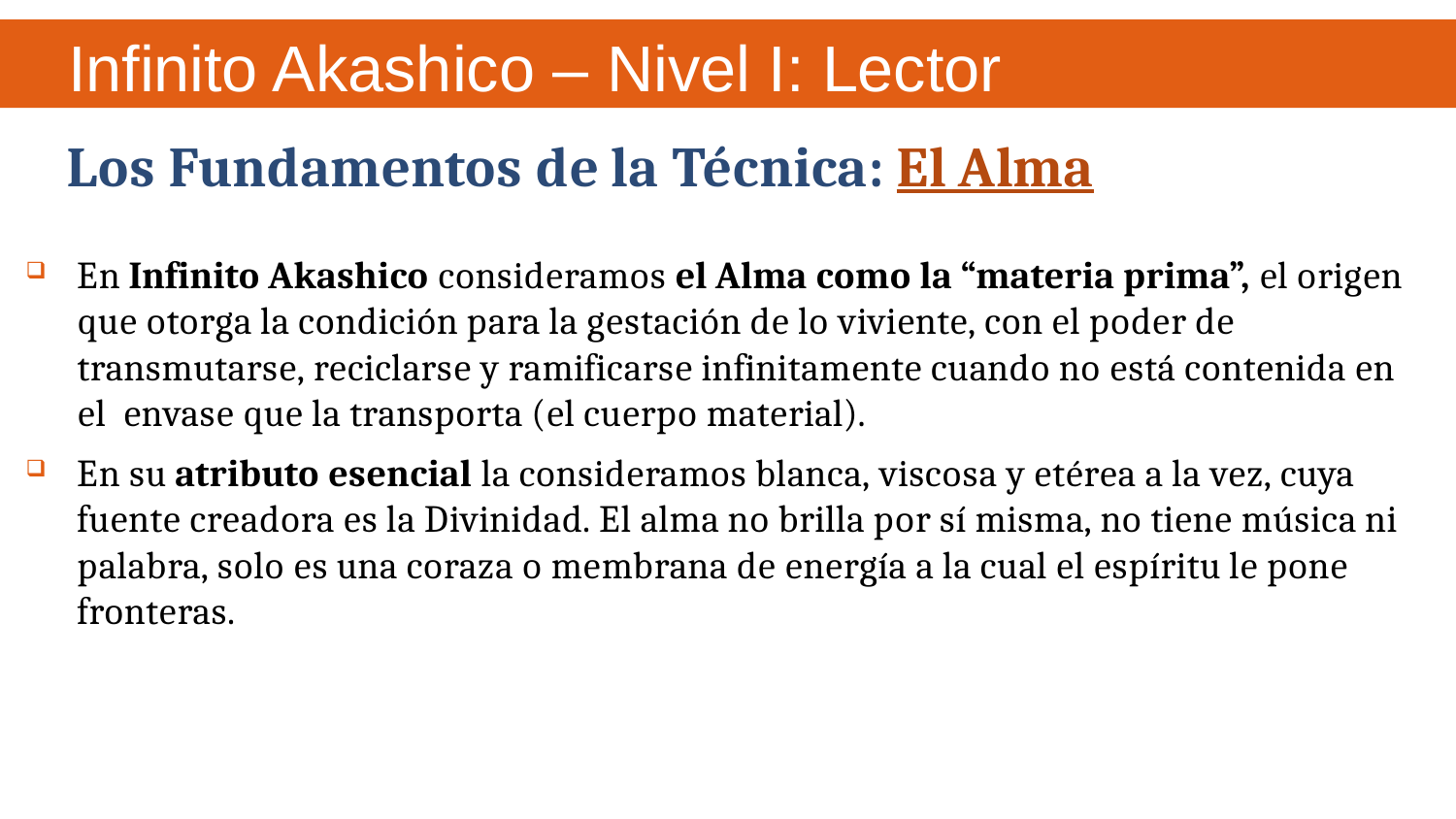

Infinito Akashico – Nivel I: Lector
   Los Fundamentos de la Técnica: El Alma

En Infinito Akashico consideramos el Alma como la “materia prima”, el origen que otorga la condición para la gestación de lo viviente, con el poder de transmutarse, reciclarse y ramificarse infinitamente cuando no está contenida en el  envase que la transporta (el cuerpo material).
En su atributo esencial la consideramos blanca, viscosa y etérea a la vez, cuya fuente creadora es la Divinidad. El alma no brilla por sí misma, no tiene música ni palabra, solo es una coraza o membrana de energía a la cual el espíritu le pone fronteras.